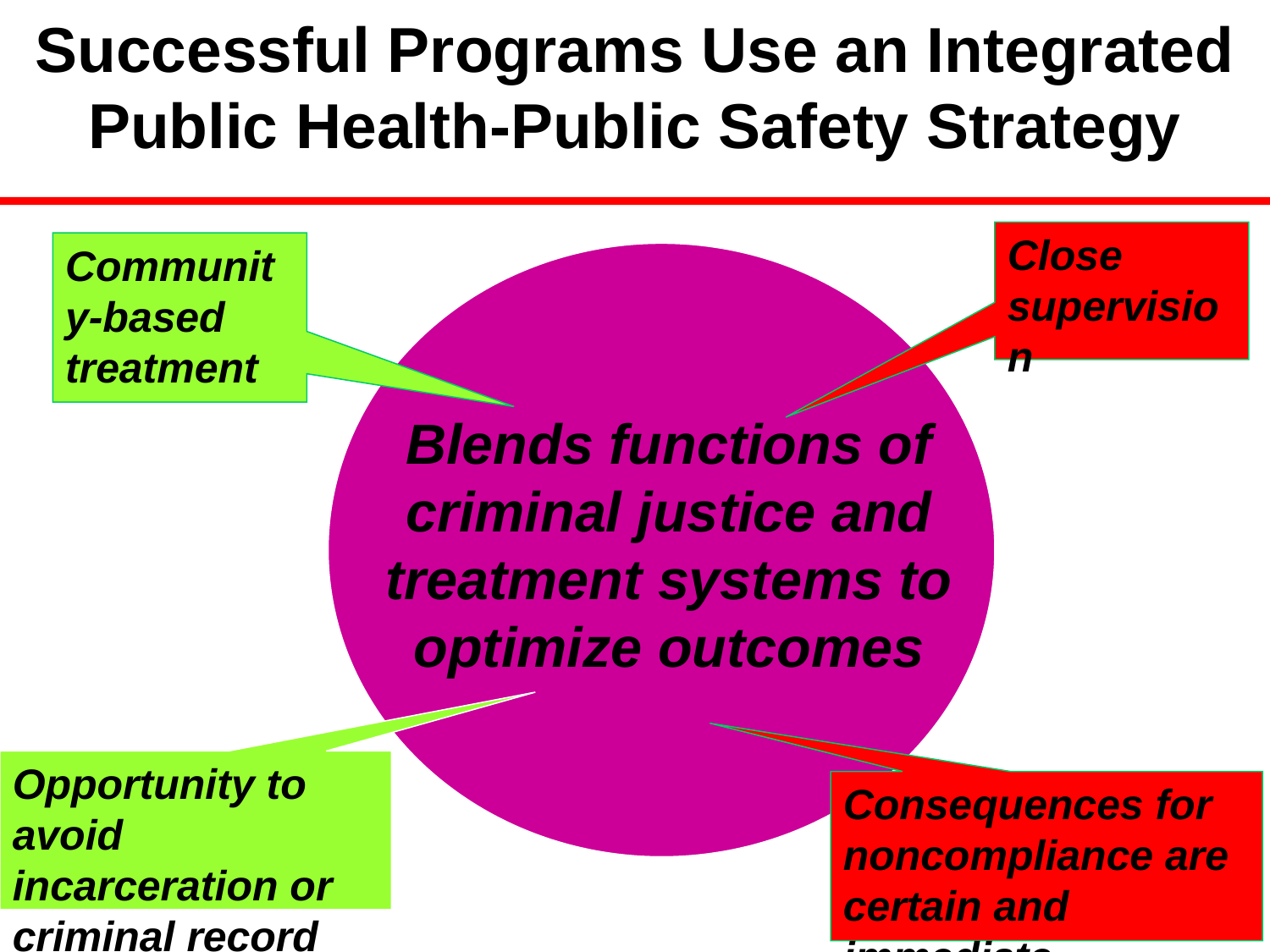

Successful Programs Use an Integrated Public Health-Public Safety Strategy
#

Close supervision
Community-based treatment

Blends functions of criminal justice and treatment systems to optimize outcomes
Opportunity to avoid incarceration or criminal record
Consequences for noncompliance are certain and immediate